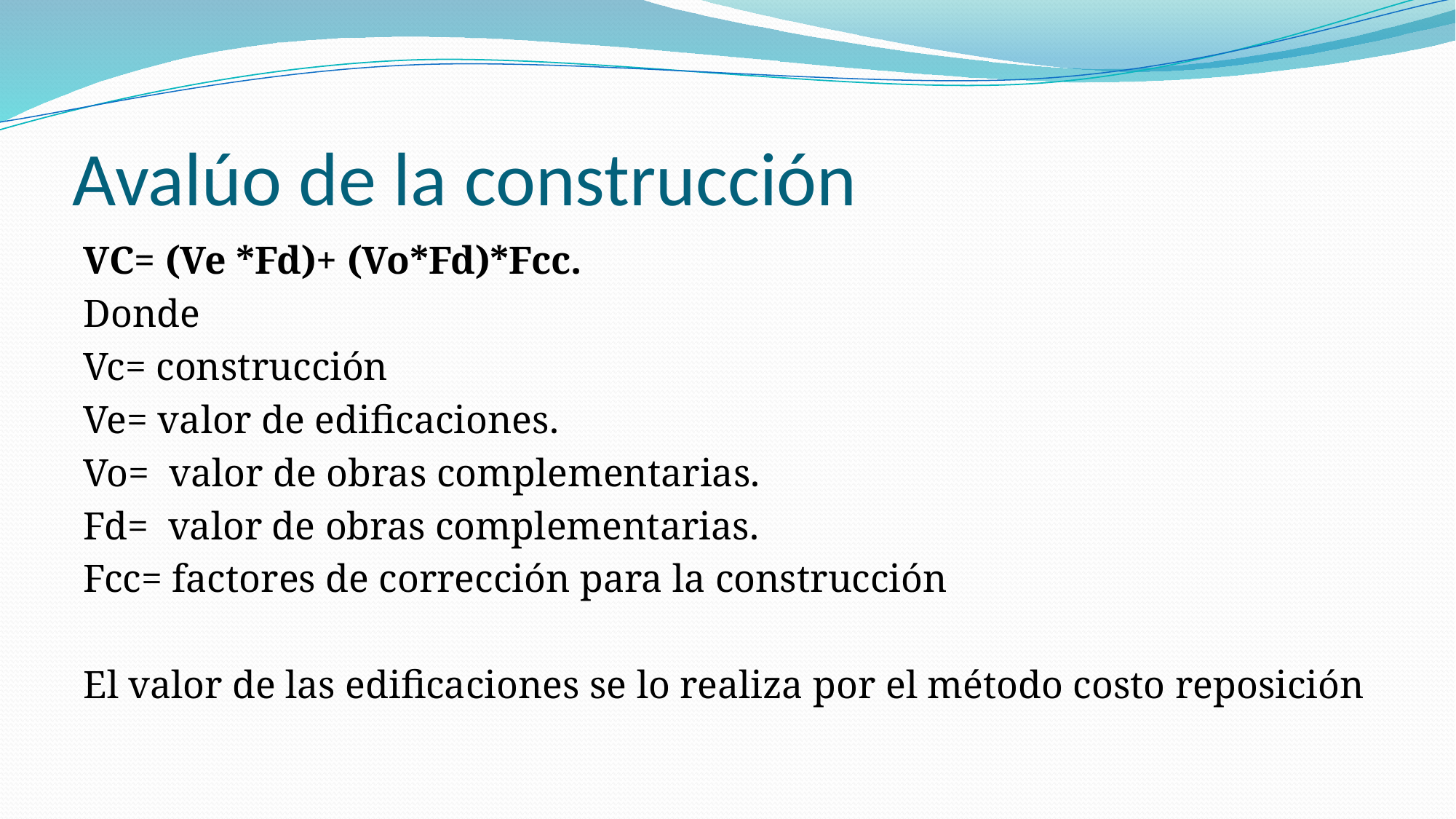

# Avalúo de la construcción
VC= (Ve *Fd)+ (Vo*Fd)*Fcc.
Donde
Vc= construcción
Ve= valor de edificaciones.
Vo=  valor de obras complementarias.
Fd=  valor de obras complementarias.
Fcc= factores de corrección para la construcción

El valor de las edificaciones se lo realiza por el método costo reposición